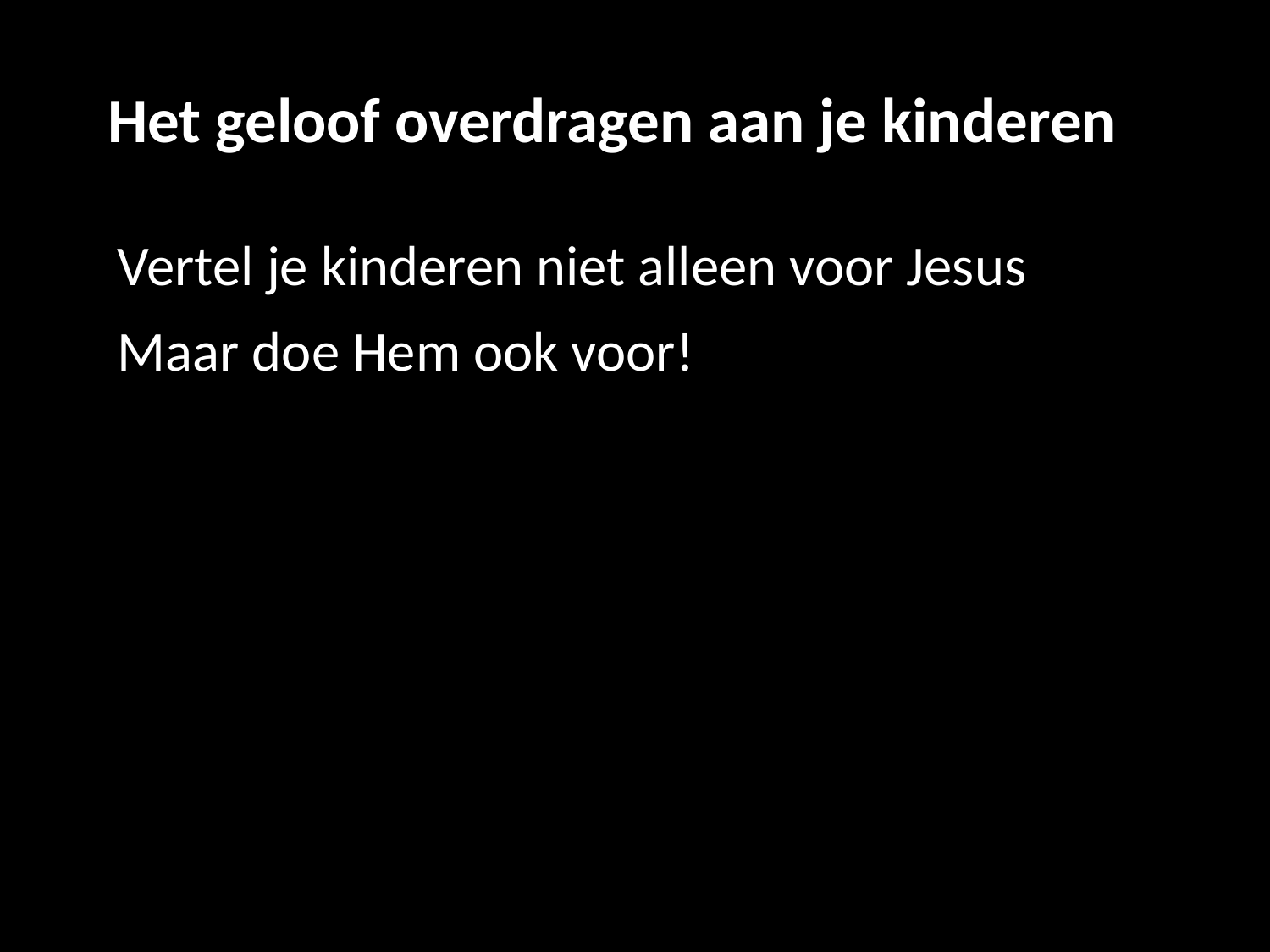

# Het geloof overdragen aan je kinderen
Vertel je kinderen niet alleen voor Jesus
Maar doe Hem ook voor!